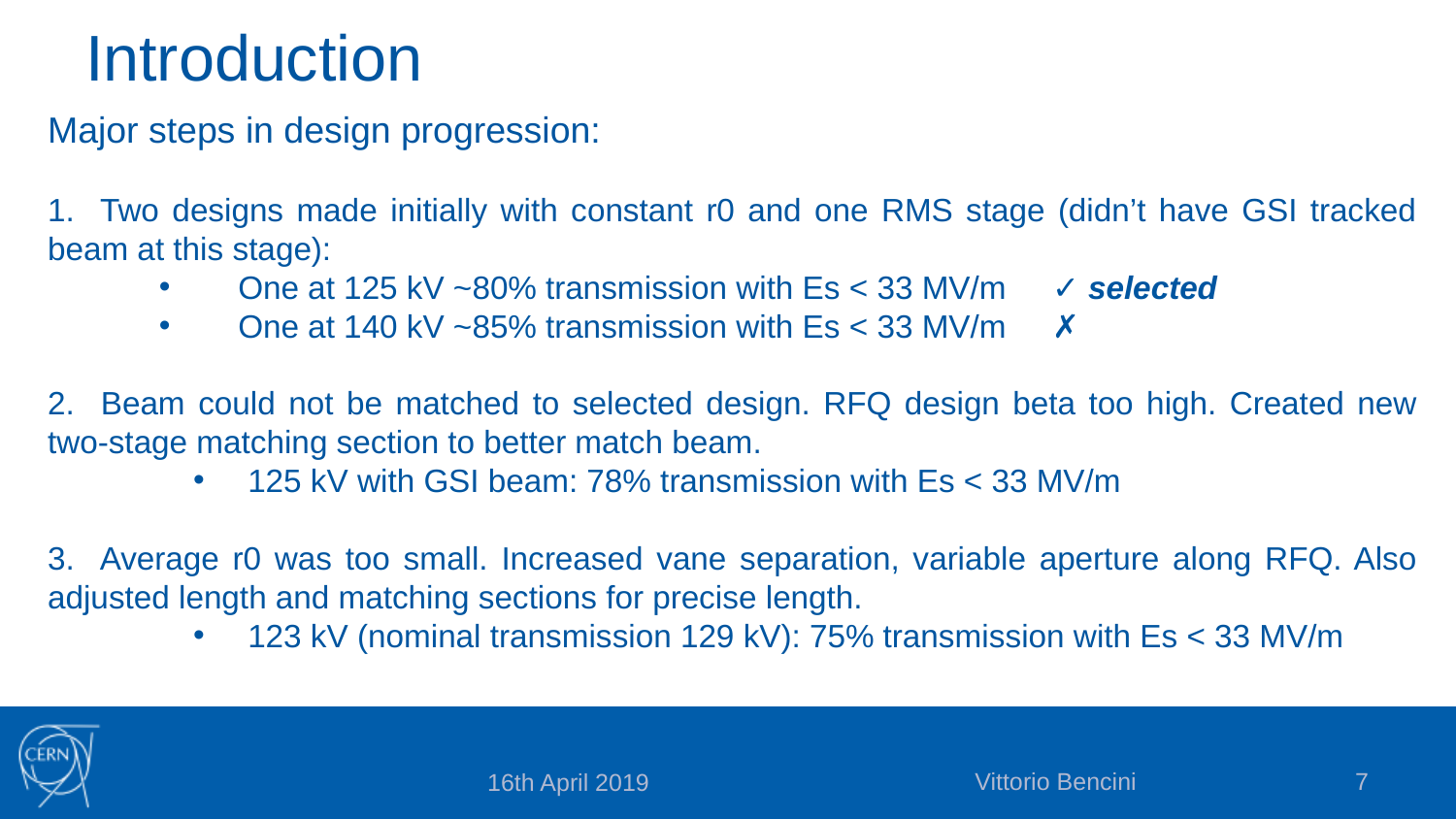

# Introduction
Major steps in design progression:

1.  Two designs made initially with constant r0 and one RMS stage (didn’t have GSI tracked beam at this stage):
     One at 125 kV ~80% transmission with Es < 33 MV/m     ✓ selected
     One at 140 kV ~85% transmission with Es < 33 MV/m     ✗

2.  Beam could not be matched to selected design. RFQ design beta too high. Created new two-stage matching section to better match beam.
125 kV with GSI beam: 78% transmission with Es < 33 MV/m

3.  Average r0 was too small. Increased vane separation, variable aperture along RFQ. Also adjusted length and matching sections for precise length.
123 kV (nominal transmission 129 kV): 75% transmission with Es < 33 MV/m

Vittorio Bencini
7
16th April 2019